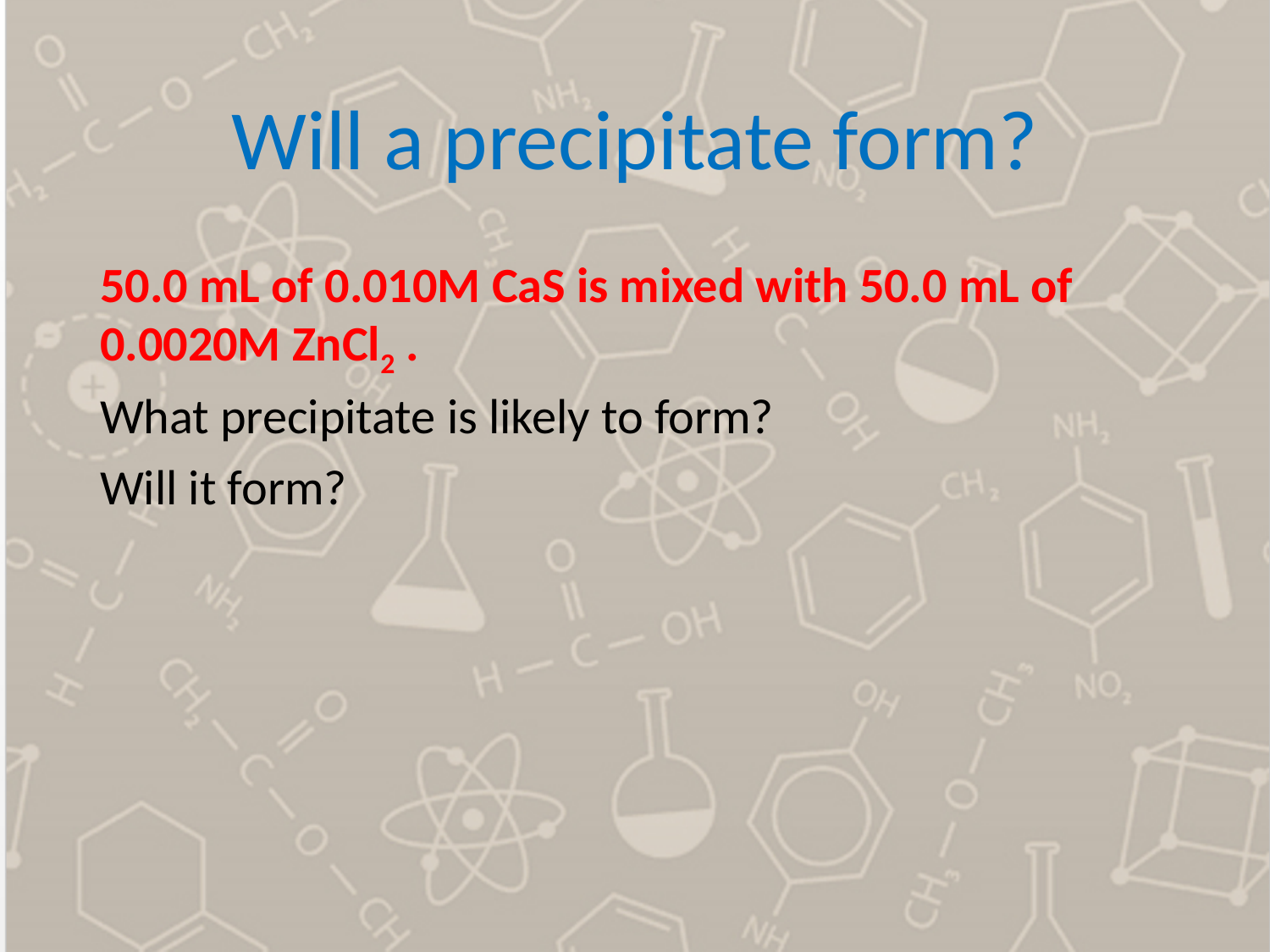

# Will a precipitate form?
50.0 mL of 0.010M CaS is mixed with 50.0 mL of 0.0020M ZnCl2 .
What precipitate is likely to form?
Will it form?